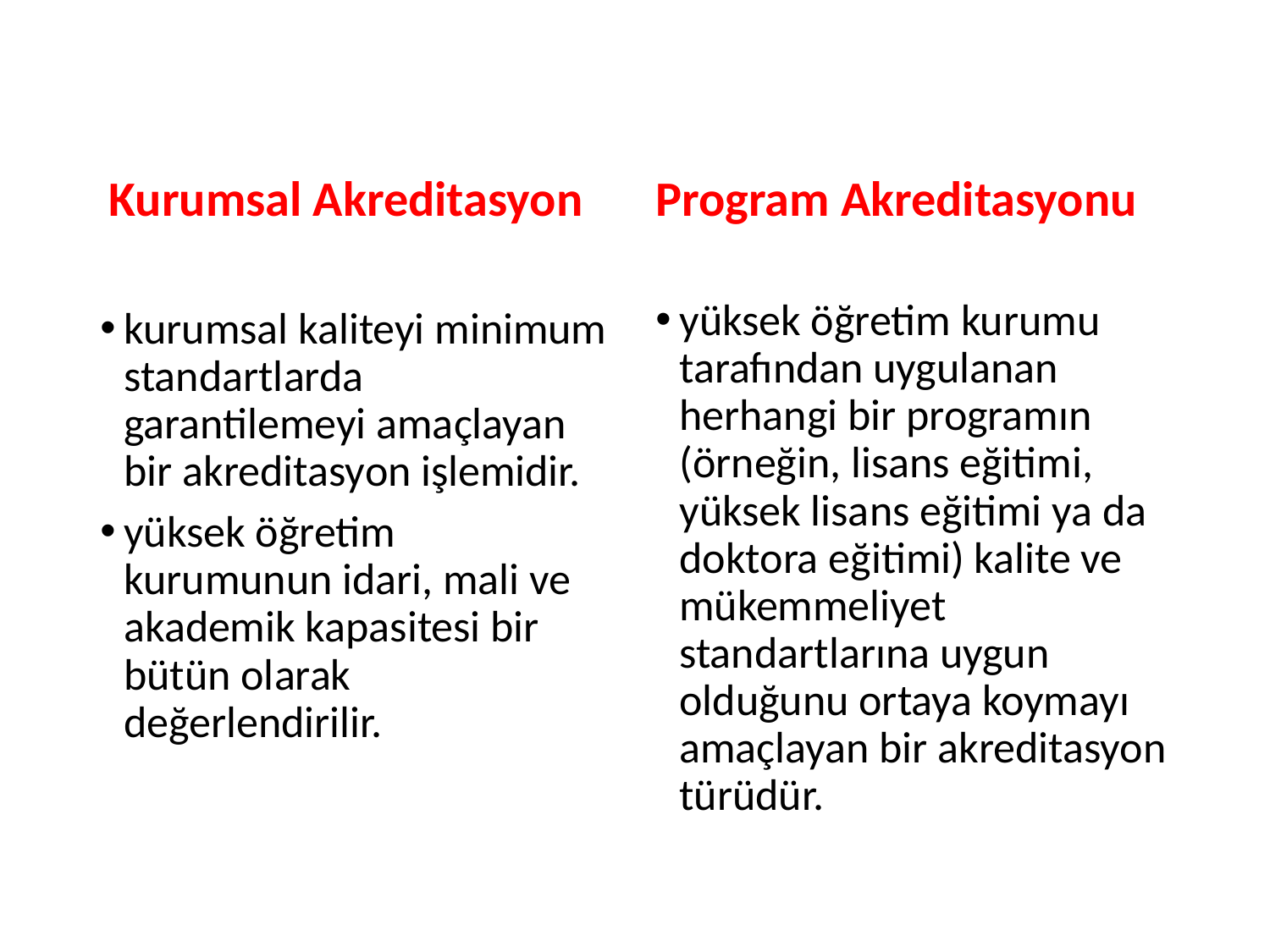

Kurumsal Akreditasyon
Program Akreditasyonu

kurumsal kaliteyi minimum standartlarda garantilemeyi amaçlayan bir akreditasyon işlemidir.
yüksek öğretim kurumunun idari, mali ve akademik kapasitesi bir bütün olarak değerlendirilir.

yüksek öğretim kurumu tarafından uygulanan herhangi bir programın (örneğin, lisans eğitimi, yüksek lisans eğitimi ya da doktora eğitimi) kalite ve mükemmeliyet standartlarına uygun olduğunu ortaya koymayı amaçlayan bir akreditasyon türüdür.